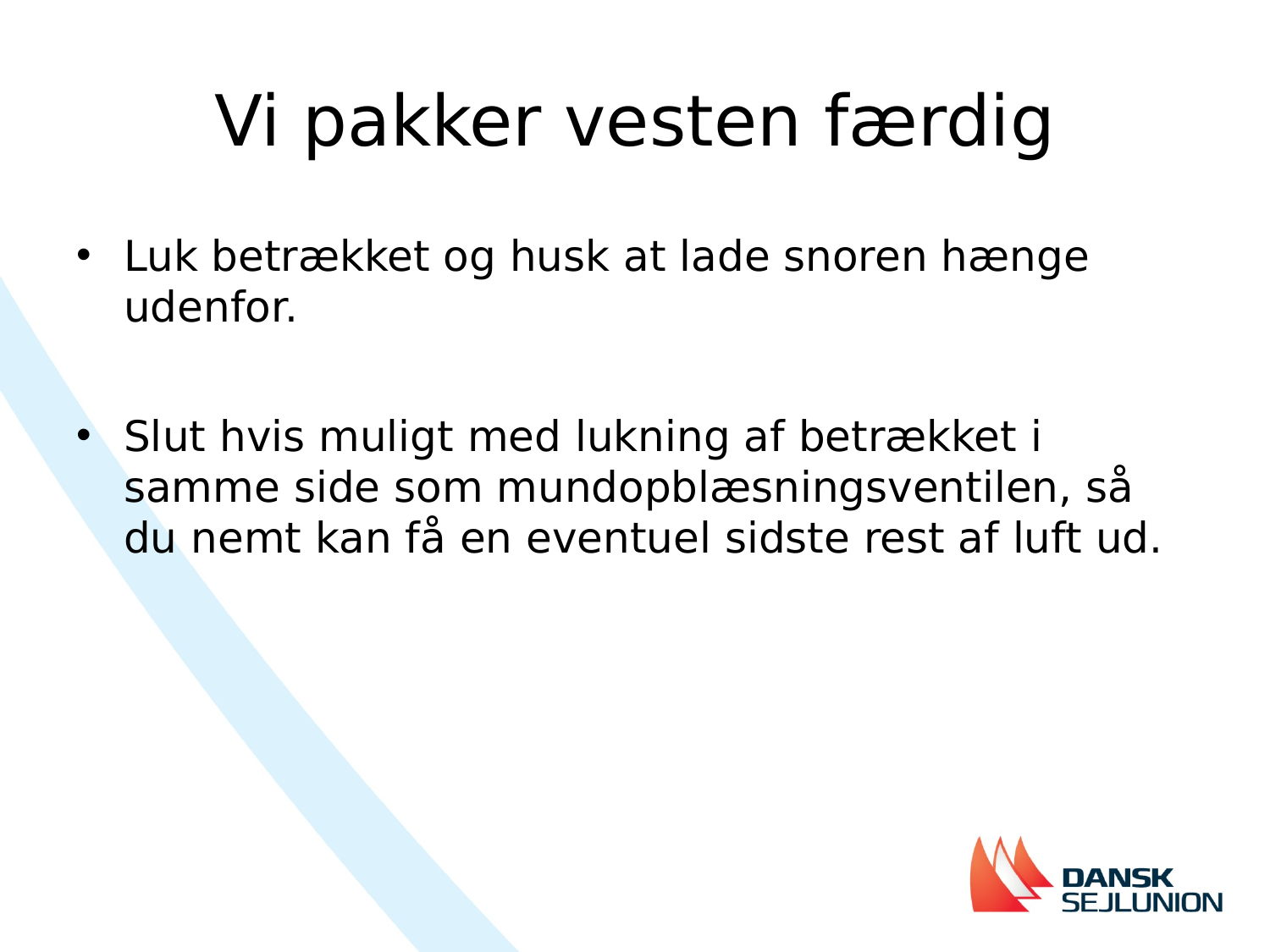

# Vi pakker vesten færdig
Luk betrækket og husk at lade snoren hænge udenfor.

Slut hvis muligt med lukning af betrækket i samme side som mundopblæsningsventilen, så du nemt kan få en eventuel sidste rest af luft ud.